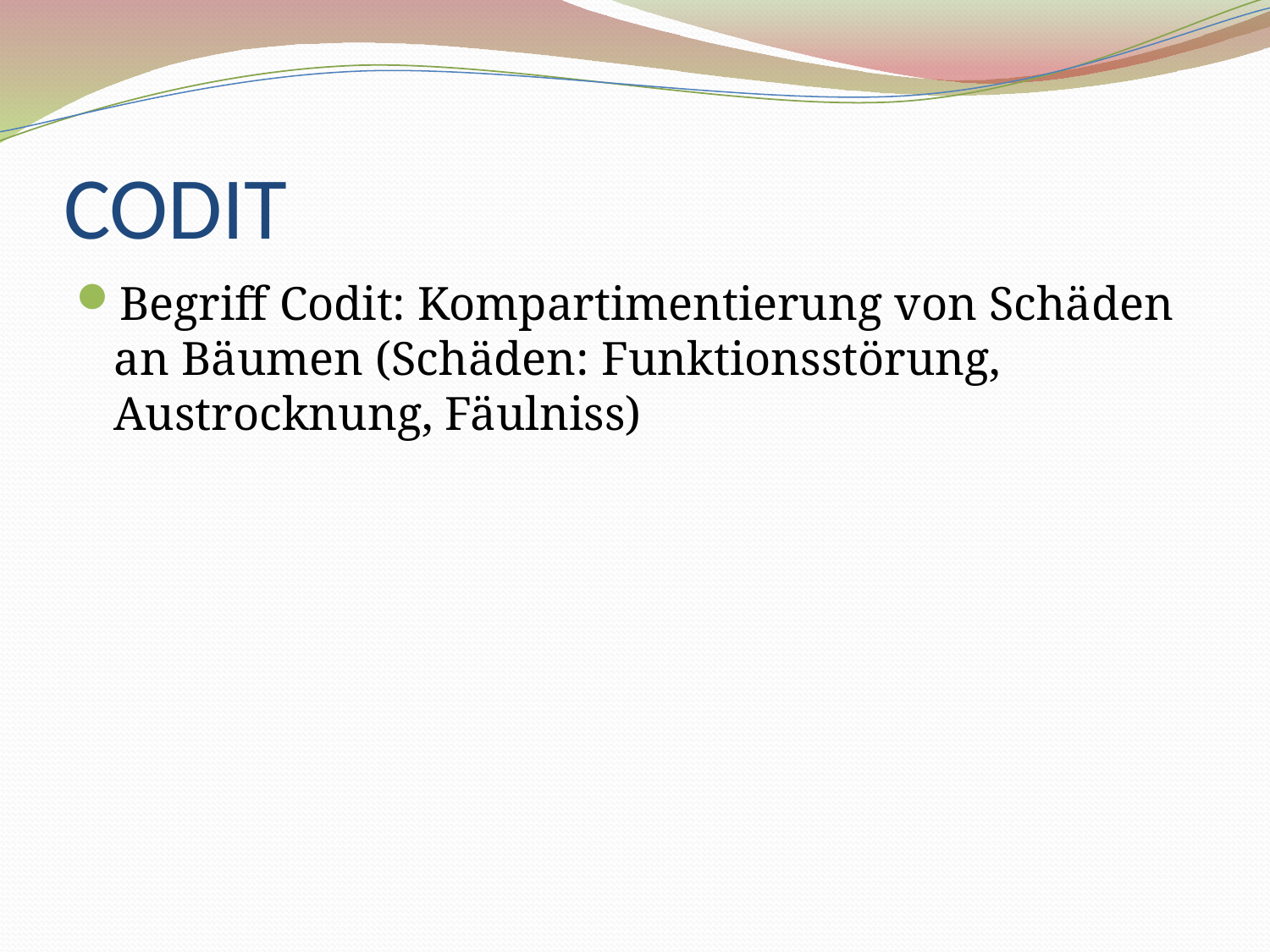

# CODIT
Begriff Codit: Kompartimentierung von Schäden an Bäumen (Schäden: Funktionsstörung, Austrocknung, Fäulniss)